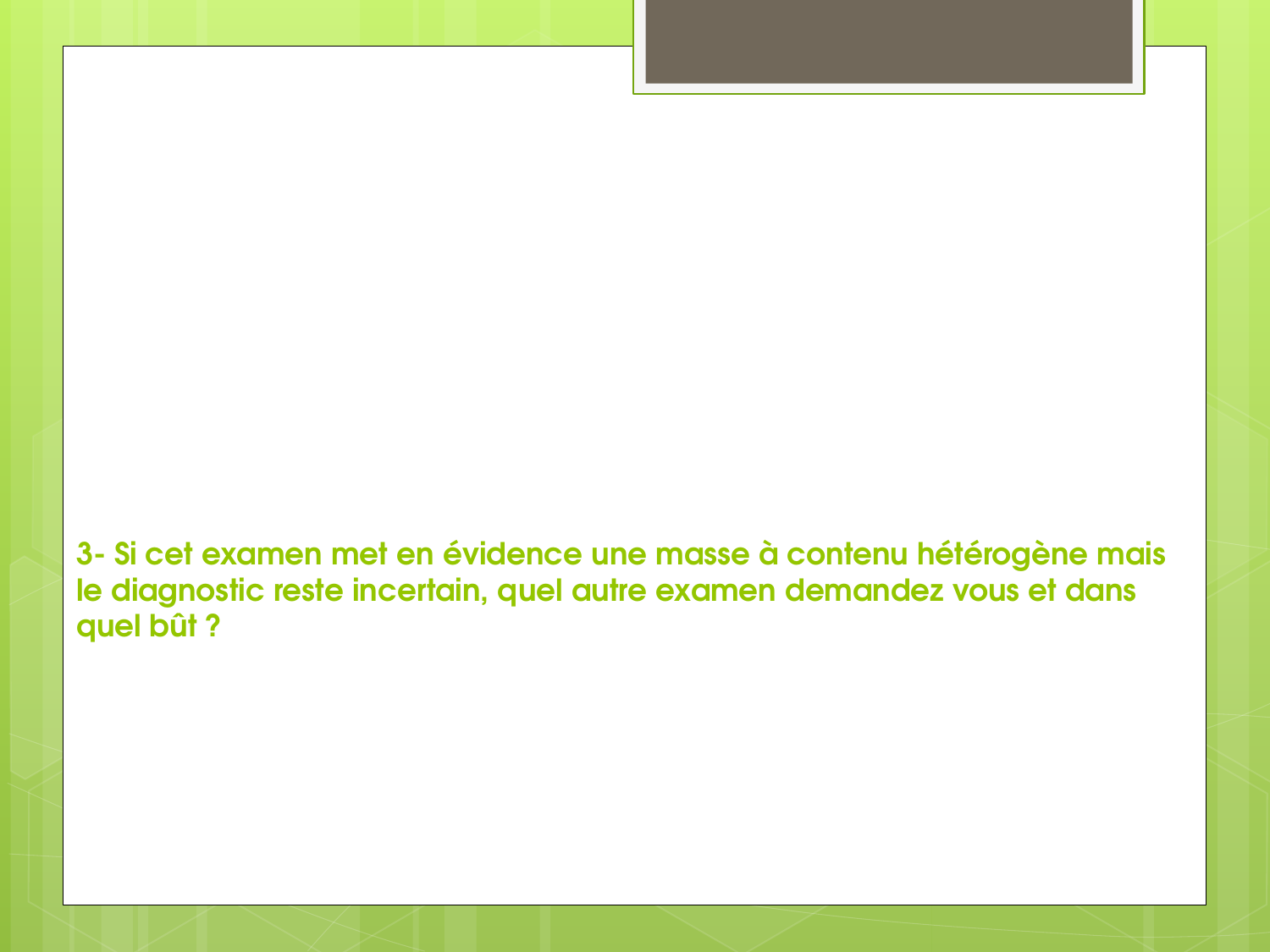

# 3- Si cet examen met en évidence une masse à contenu hétérogène mais le diagnostic reste incertain, quel autre examen demandez vous et dans quel bût ?